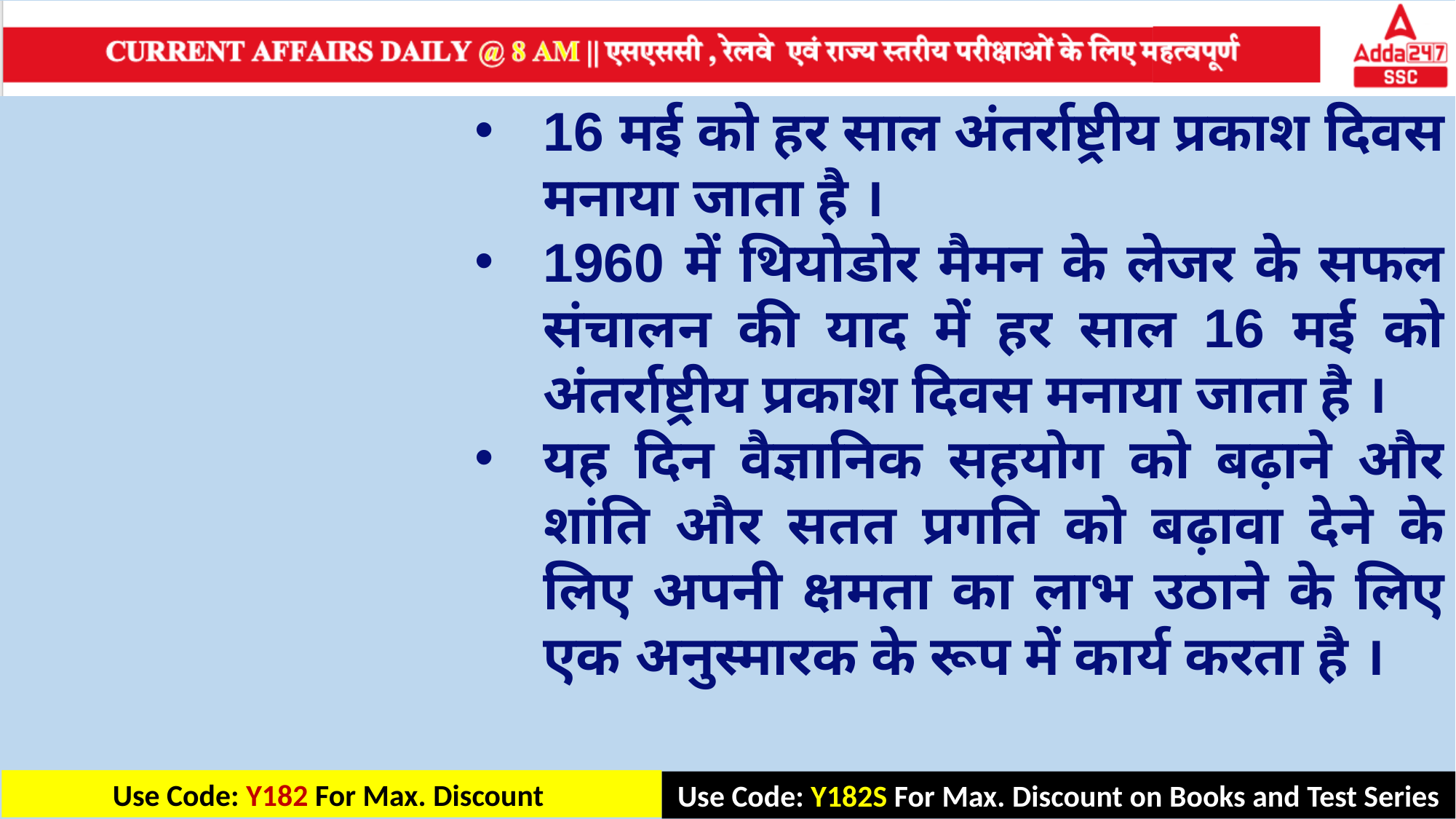

16 मई को हर साल अंतर्राष्ट्रीय प्रकाश दिवस मनाया जाता है ।
1960 में थियोडोर मैमन के लेजर के सफल संचालन की याद में हर साल 16 मई को अंतर्राष्ट्रीय प्रकाश दिवस मनाया जाता है ।
यह दिन वैज्ञानिक सहयोग को बढ़ाने और शांति और सतत प्रगति को बढ़ावा देने के लिए अपनी क्षमता का लाभ उठाने के लिए एक अनुस्मारक के रूप में कार्य करता है ।